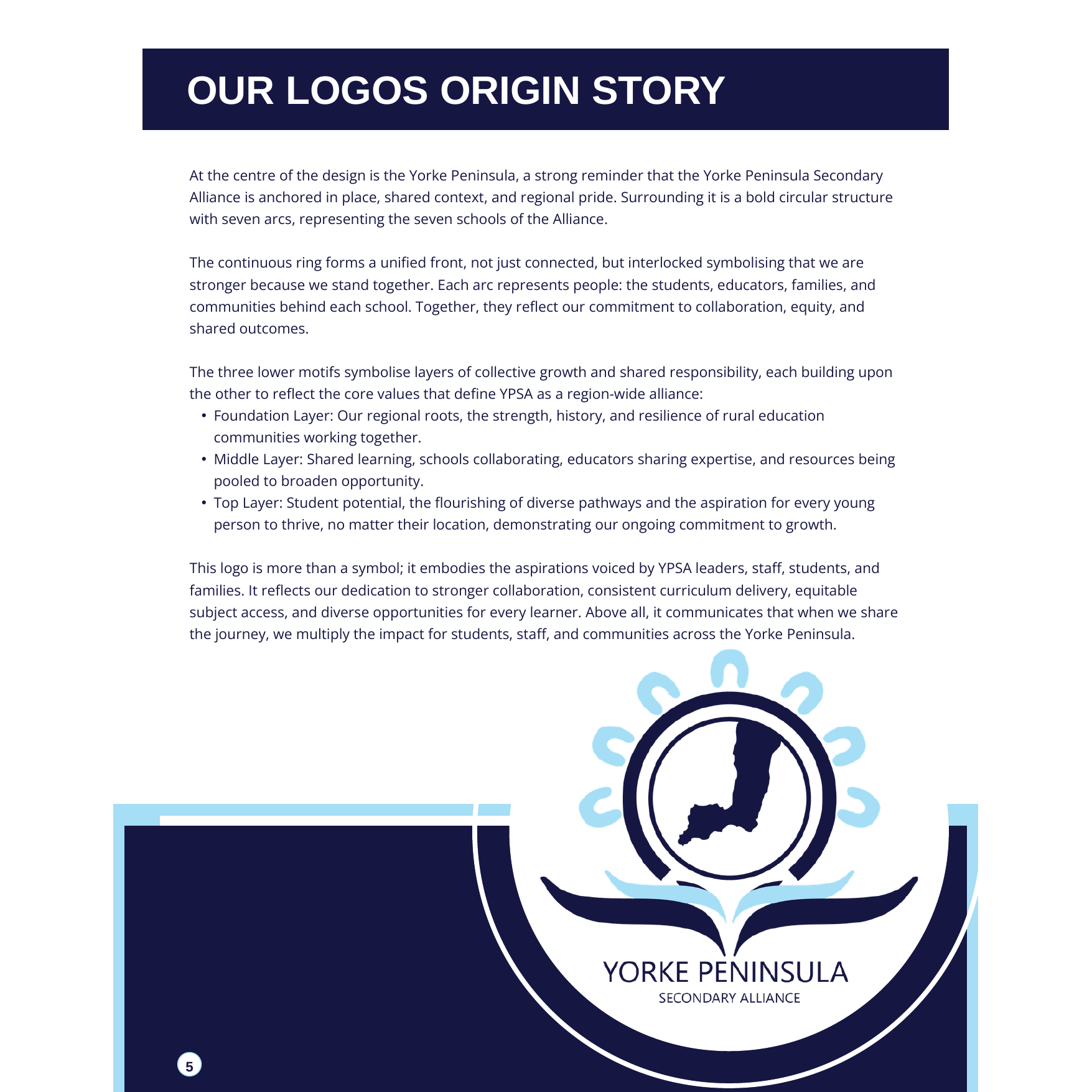

OUR LOGOS ORIGIN STORY
At the centre of the design is the Yorke Peninsula, a strong reminder that the Yorke Peninsula Secondary Alliance is anchored in place, shared context, and regional pride. Surrounding it is a bold circular structure with seven arcs, representing the seven schools of the Alliance.

The continuous ring forms a unified front, not just connected, but interlocked symbolising that we are stronger because we stand together. Each arc represents people: the students, educators, families, and communities behind each school. Together, they reflect our commitment to collaboration, equity, and shared outcomes.

The three lower motifs symbolise layers of collective growth and shared responsibility, each building upon the other to reflect the core values that define YPSA as a region-wide alliance:
Foundation Layer: Our regional roots, the strength, history, and resilience of rural education communities working together.
Middle Layer: Shared learning, schools collaborating, educators sharing expertise, and resources being pooled to broaden opportunity.
Top Layer: Student potential, the flourishing of diverse pathways and the aspiration for every young person to thrive, no matter their location, demonstrating our ongoing commitment to growth.

This logo is more than a symbol; it embodies the aspirations voiced by YPSA leaders, staff, students, and families. It reflects our dedication to stronger collaboration, consistent curriculum delivery, equitable subject access, and diverse opportunities for every learner. Above all, it communicates that when we share the journey, we multiply the impact for students, staff, and communities across the Yorke Peninsula.

5